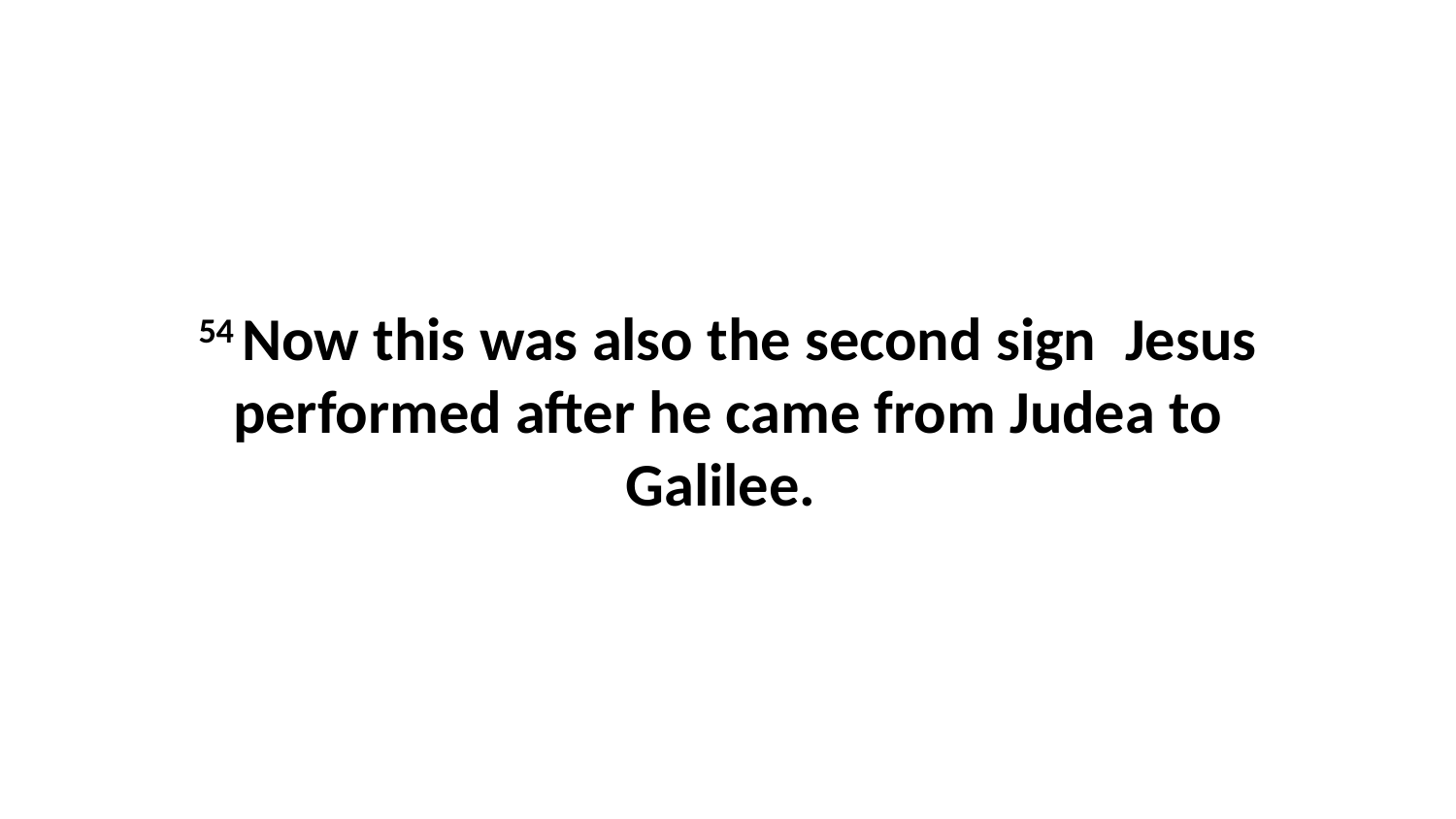

54 Now this was also the second sign  Jesus performed after he came from Judea to Galilee.